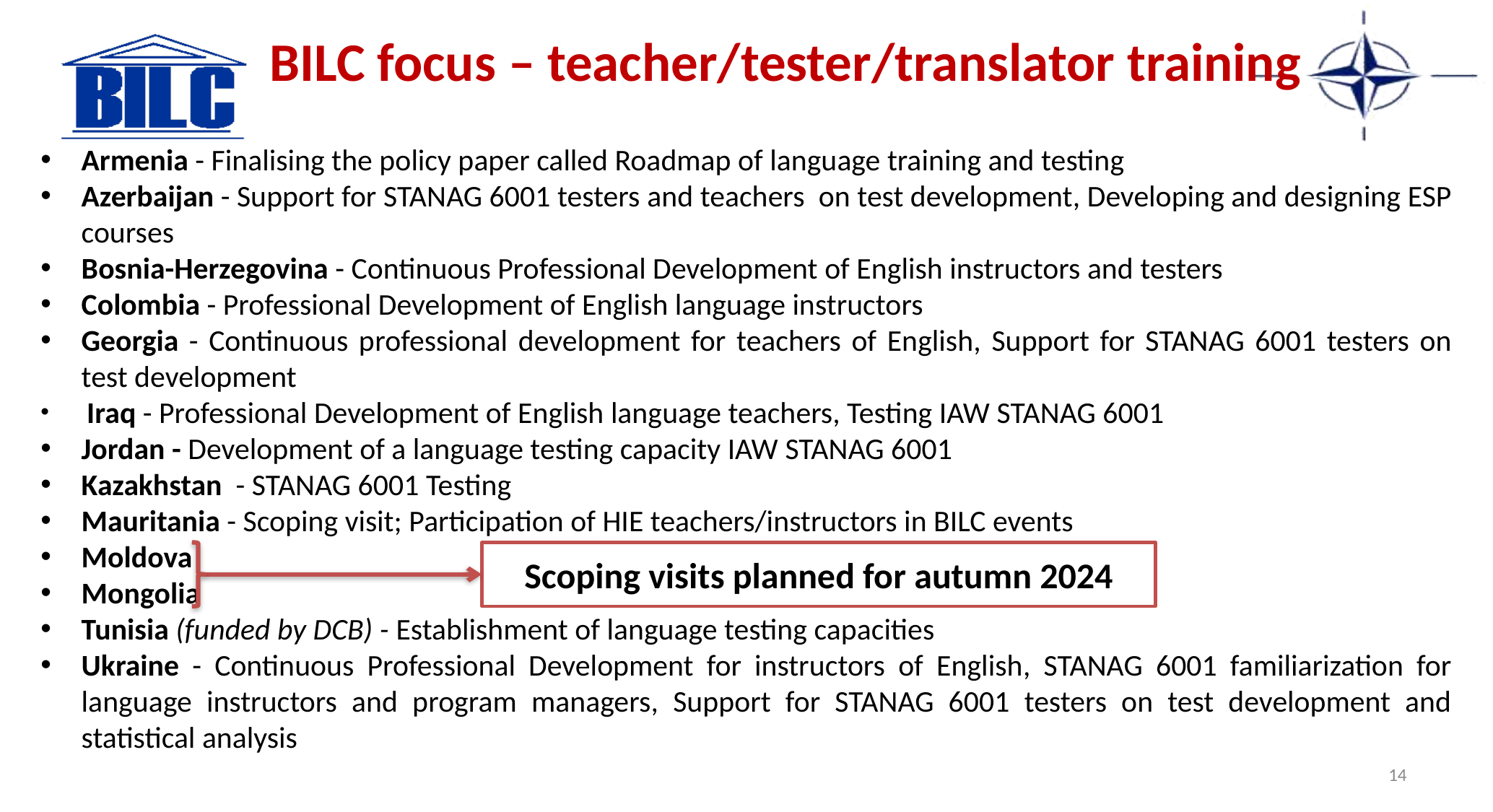

# BILC focus – teacher/tester/translator training

Armenia - Finalising the policy paper called Roadmap of language training and testing
Azerbaijan - Support for STANAG 6001 testers and teachers  on test development, Developing and designing ESP courses
Bosnia-Herzegovina - Continuous Professional Development of English instructors and testers
Colombia - Professional Development of English language instructors
Georgia - Continuous professional development for teachers of English, Support for STANAG 6001 testers on test development
 Iraq - Professional Development of English language teachers, Testing IAW STANAG 6001
Jordan - Development of a language testing capacity IAW STANAG 6001
Kazakhstan  - STANAG 6001 Testing
Mauritania - Scoping visit; Participation of HIE teachers/instructors in BILC events
Moldova
Mongolia
Tunisia (funded by DCB) - Establishment of language testing capacities
Ukraine - Continuous Professional Development for instructors of English, STANAG 6001 familiarization for language instructors and program managers, Support for STANAG 6001 testers on test development and statistical analysis

Scoping visits planned for autumn 2024
14